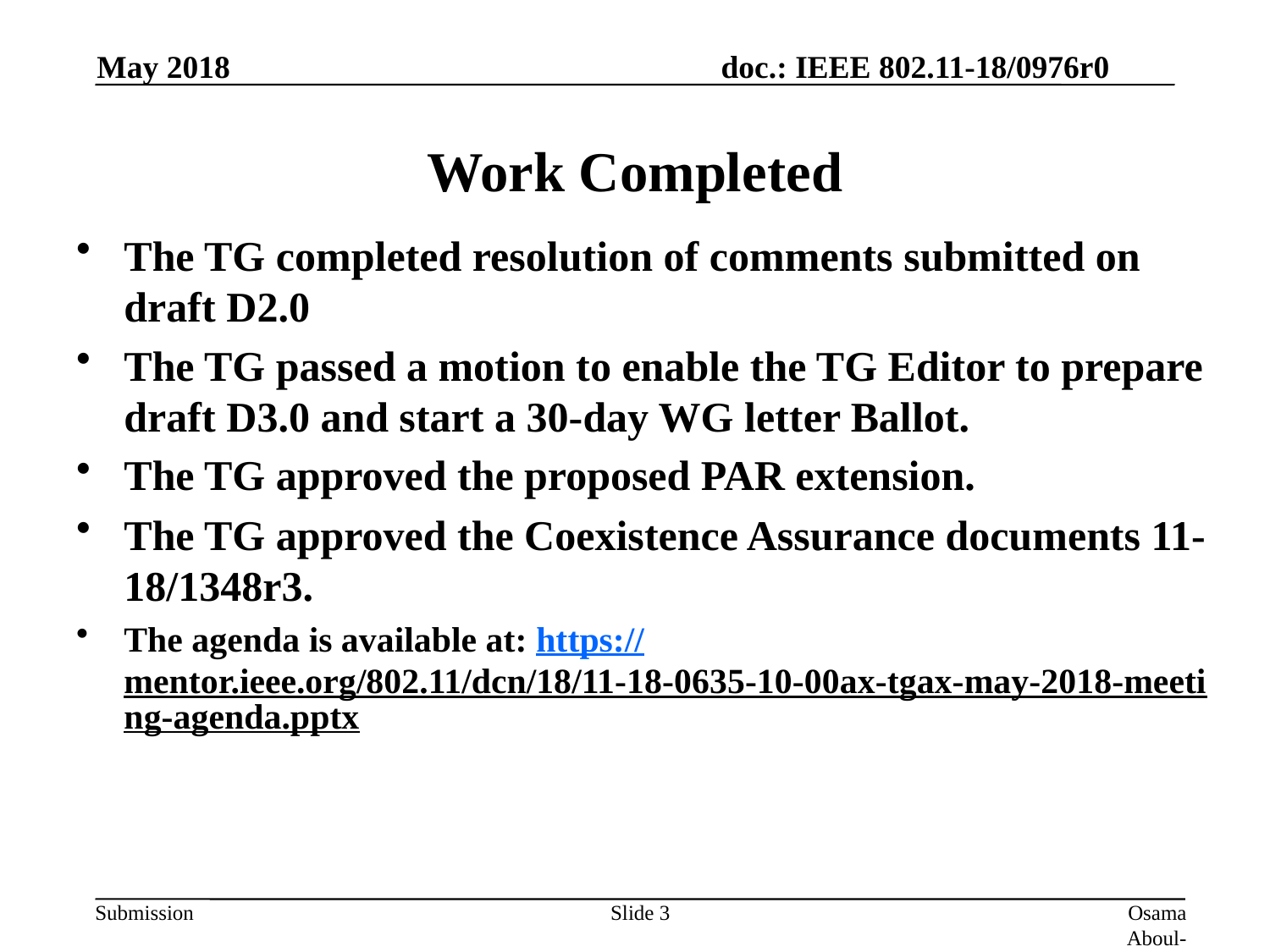

May 2018
# Work Completed
The TG completed resolution of comments submitted on draft D2.0
The TG passed a motion to enable the TG Editor to prepare draft D3.0 and start a 30-day WG letter Ballot.
The TG approved the proposed PAR extension.
The TG approved the Coexistence Assurance documents 11-18/1348r3.
The agenda is available at: https://mentor.ieee.org/802.11/dcn/18/11-18-0635-10-00ax-tgax-may-2018-meeting-agenda.pptx
Slide 3
Osama Aboul-Magd (Huawei Technologies)